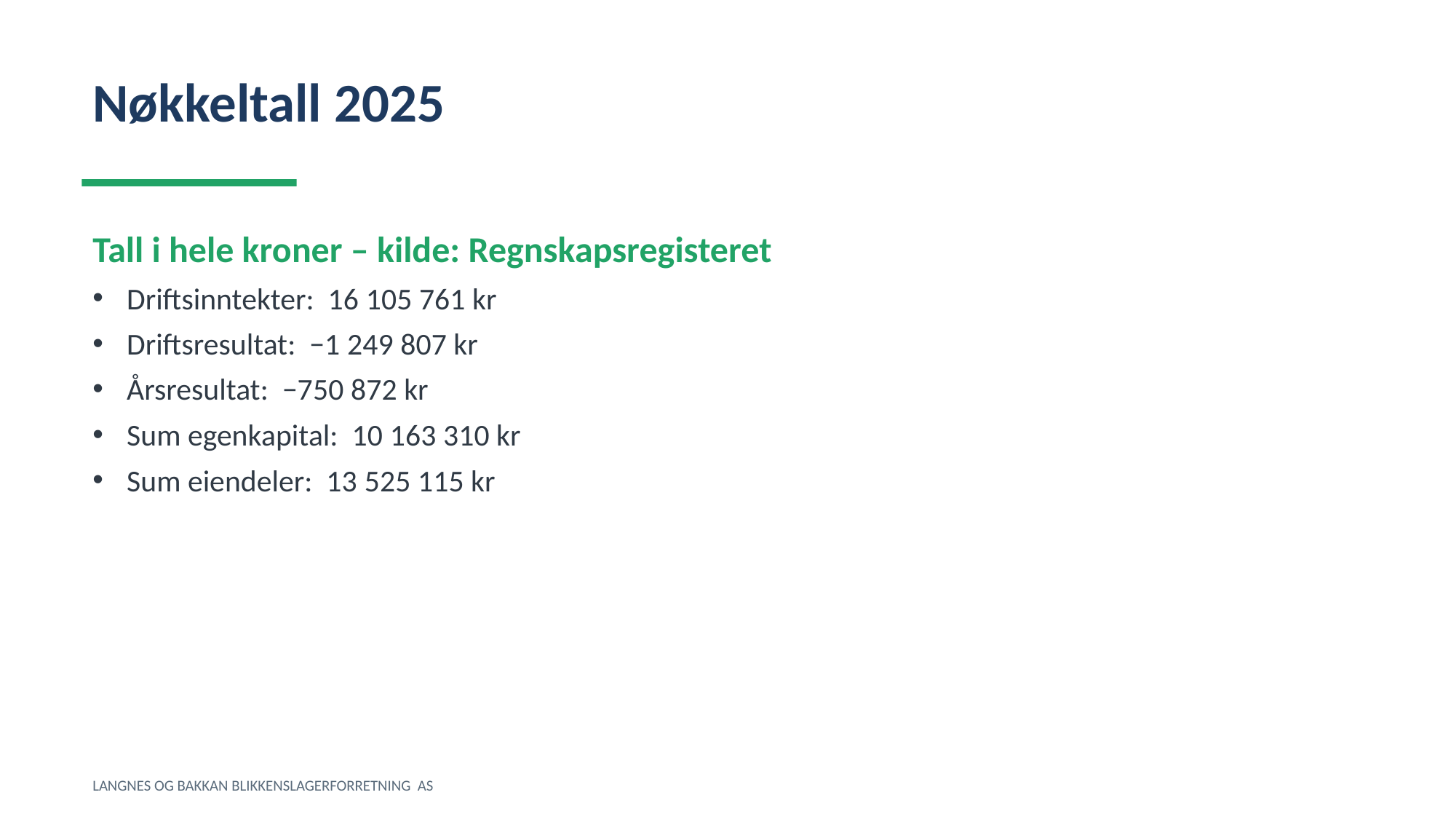

Nøkkeltall 2025

Tall i hele kroner – kilde: Regnskapsregisteret
Driftsinntekter:  16 105 761 kr
Driftsresultat:  −1 249 807 kr
Årsresultat:  −750 872 kr
Sum egenkapital:  10 163 310 kr
Sum eiendeler:  13 525 115 kr
LANGNES OG BAKKAN BLIKKENSLAGERFORRETNING  AS